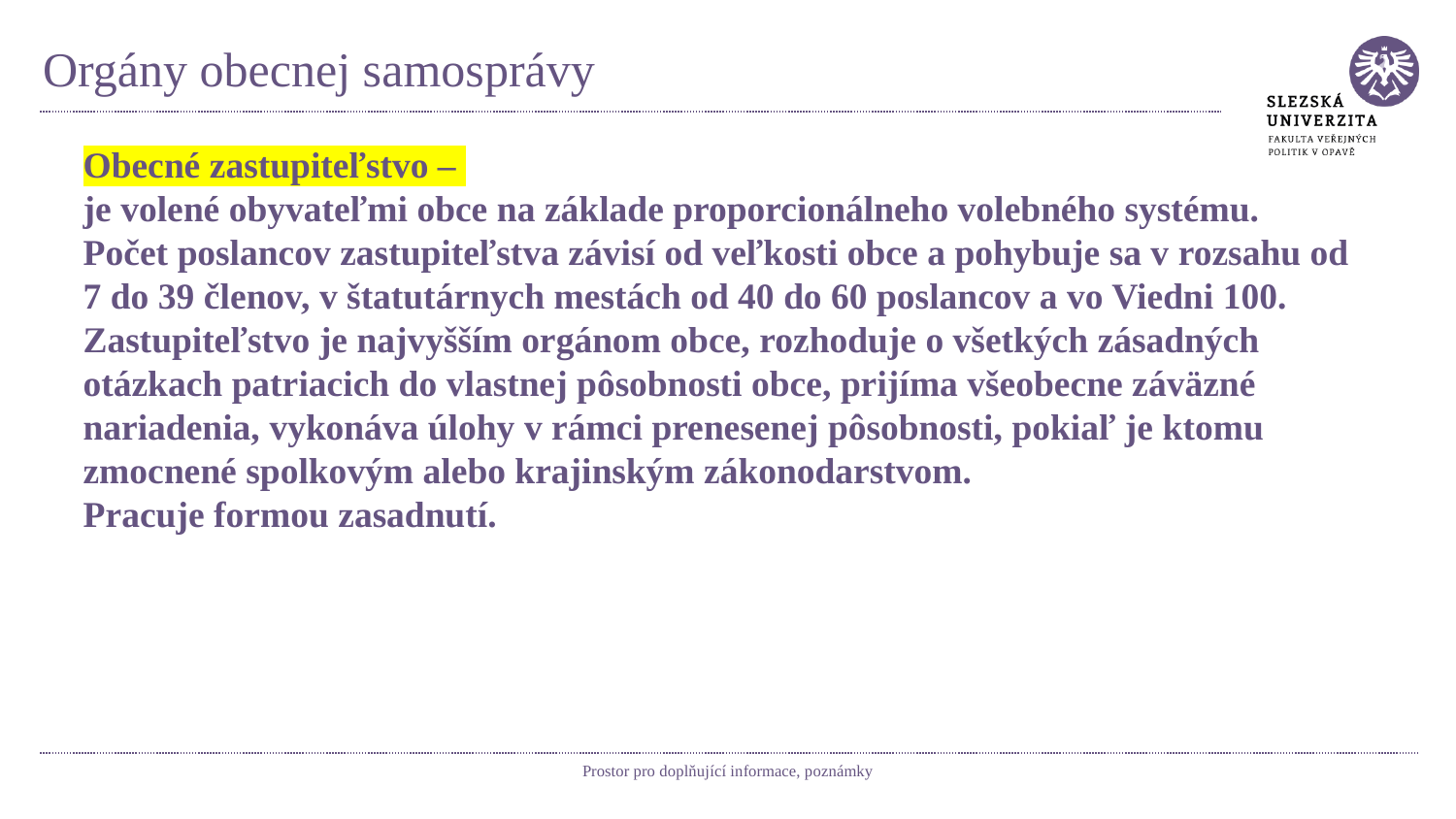

# Orgány obecnej samosprávy
Obecné zastupiteľstvo –
je volené obyvateľmi obce na základe proporcionálneho volebného systému.
Počet poslancov zastupiteľstva závisí od veľkosti obce a pohybuje sa v rozsahu od 7 do 39 členov, v štatutárnych mestách od 40 do 60 poslancov a vo Viedni 100.
Zastupiteľstvo je najvyšším orgánom obce, rozhoduje o všetkých zásadných otázkach patriacich do vlastnej pôsobnosti obce, prijíma všeobecne záväzné nariadenia, vykonáva úlohy v rámci prenesenej pôsobnosti, pokiaľ je ktomu zmocnené spolkovým alebo krajinským zákonodarstvom.
Pracuje formou zasadnutí.
Prostor pro doplňující informace, poznámky